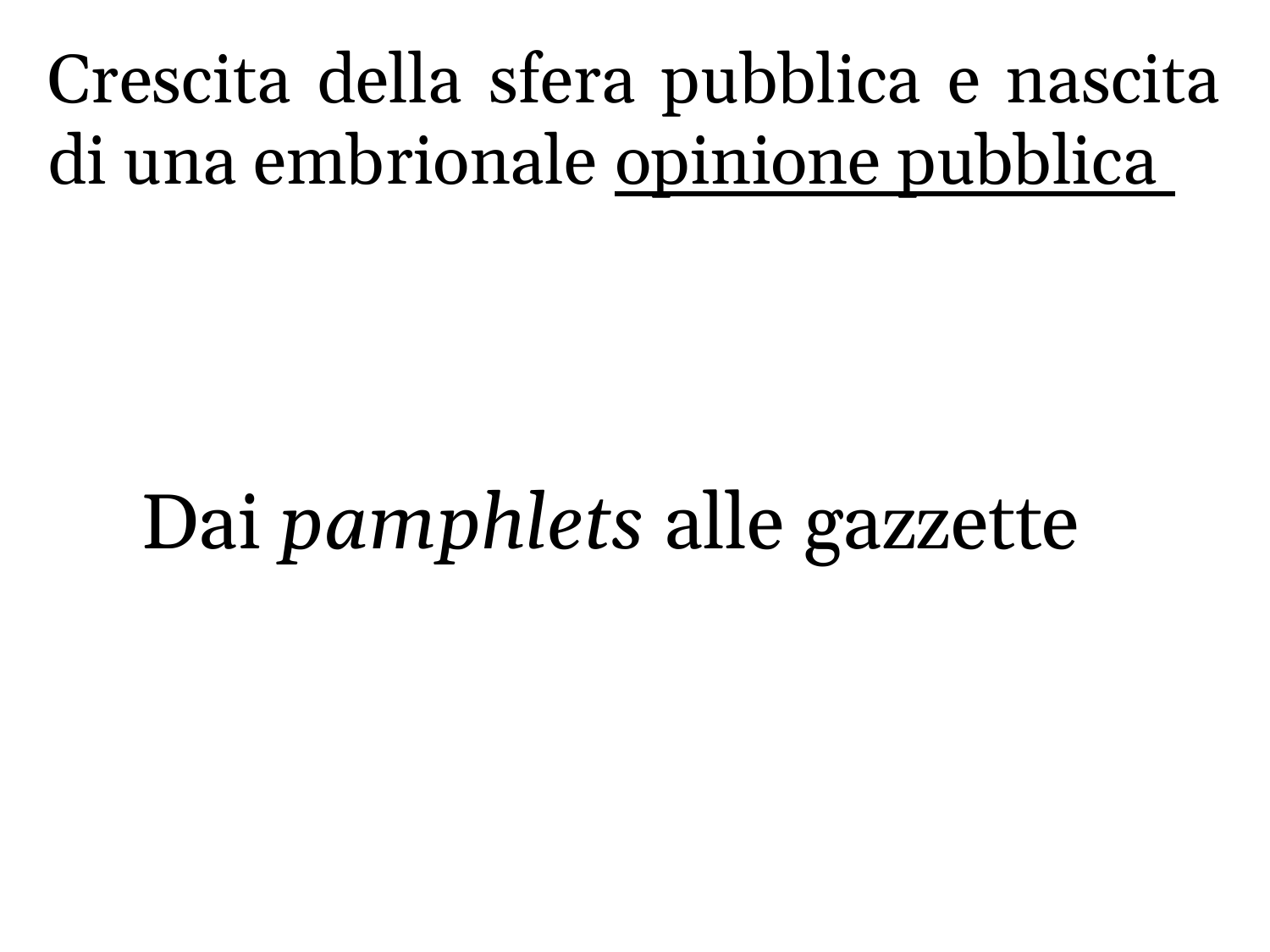

# Crescita della sfera pubblica e nascita di una embrionale opinione pubblica

Dai pamphlets alle gazzette